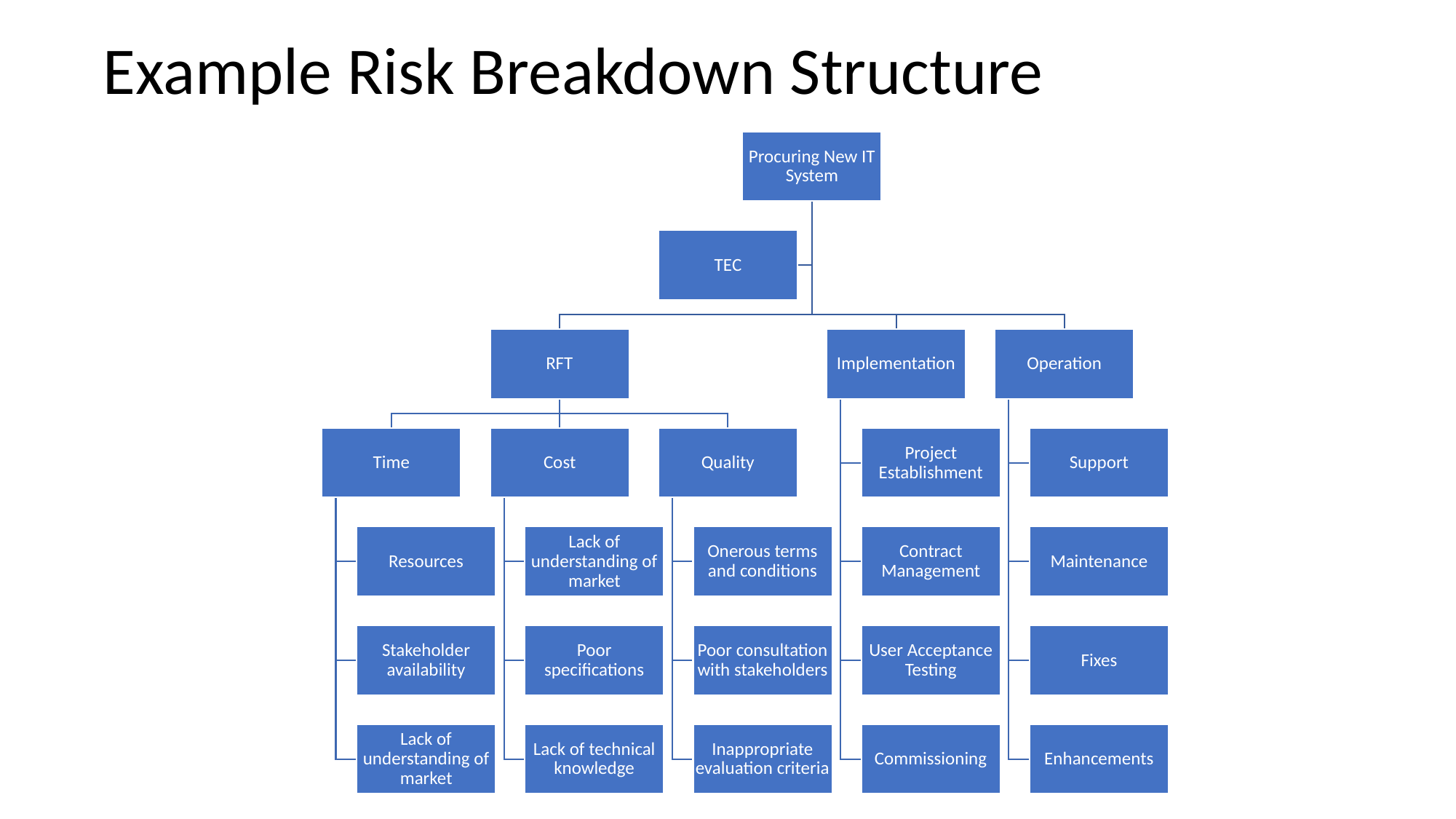

# Example Risk Breakdown Structure
Procuring New IT System
RFT
Time
Resources
Stakeholder availability
Lack of understanding of market
Cost
Lack of understanding of market
Poor specifications
Lack of technical knowledge
Quality
Onerous terms and conditions
Poor consultation with stakeholders
Inappropriate evaluation criteria
Implementation
Project Establishment
Contract Management
User Acceptance Testing
Commissioning
Operation
Support
Maintenance
Fixes
Enhancements
TEC